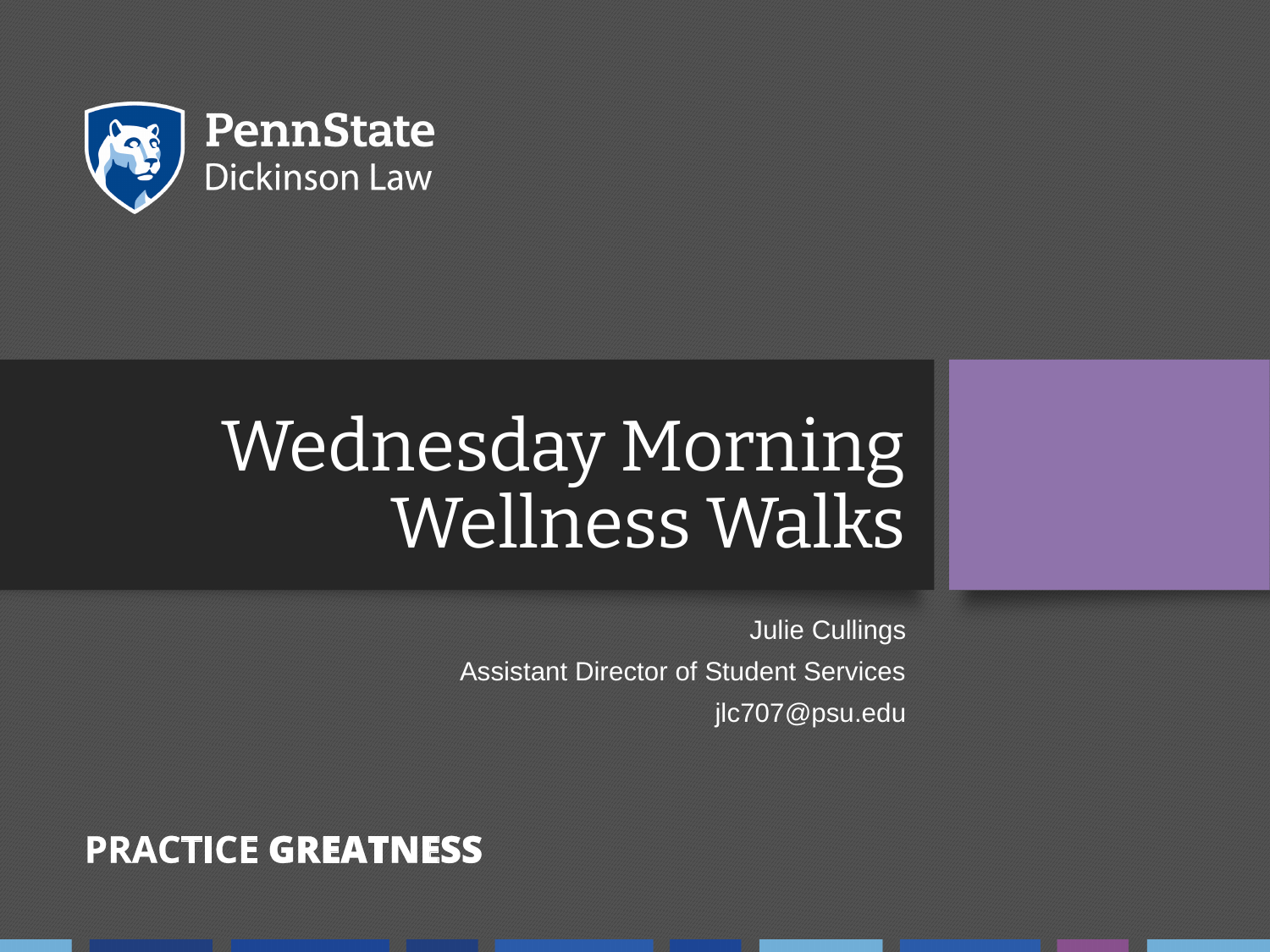

# Wednesday Morning Wellness Walks
Julie Cullings
Assistant Director of Student Services
jlc707@psu.edu